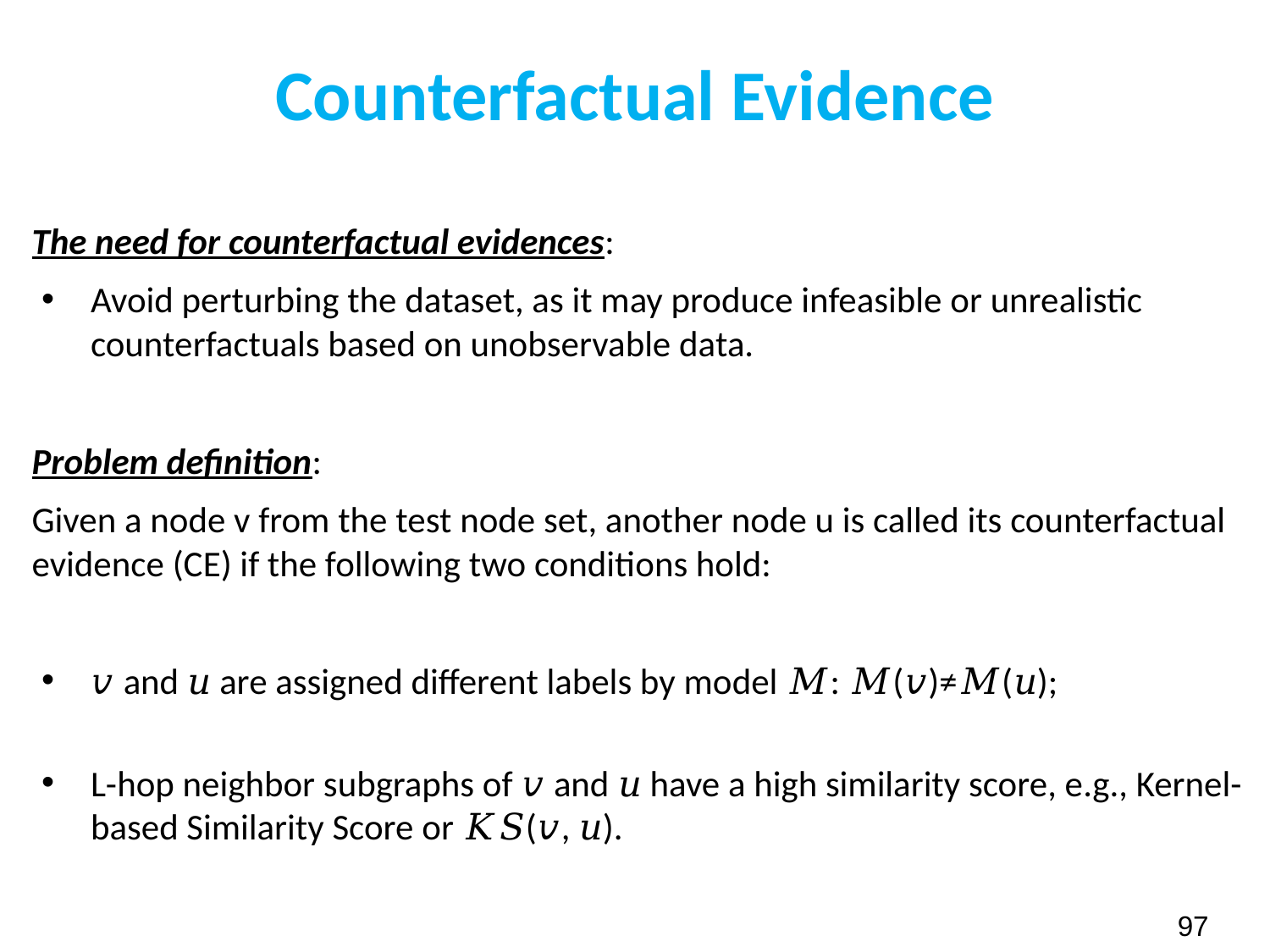

# Counterfactual Evidence
The need for counterfactual evidences:
Avoid perturbing the dataset, as it may produce infeasible or unrealistic counterfactuals based on unobservable data.

Problem definition:
Given a node v from the test node set, another node u is called its counterfactual evidence (CE) if the following two conditions hold:

𝑣 and 𝑢 are assigned different labels by model 𝑀: 𝑀(𝑣)≠𝑀(𝑢);

L-hop neighbor subgraphs of 𝑣 and 𝑢 have a high similarity score, e.g., Kernel-based Similarity Score or 𝐾𝑆(𝑣, 𝑢).
97